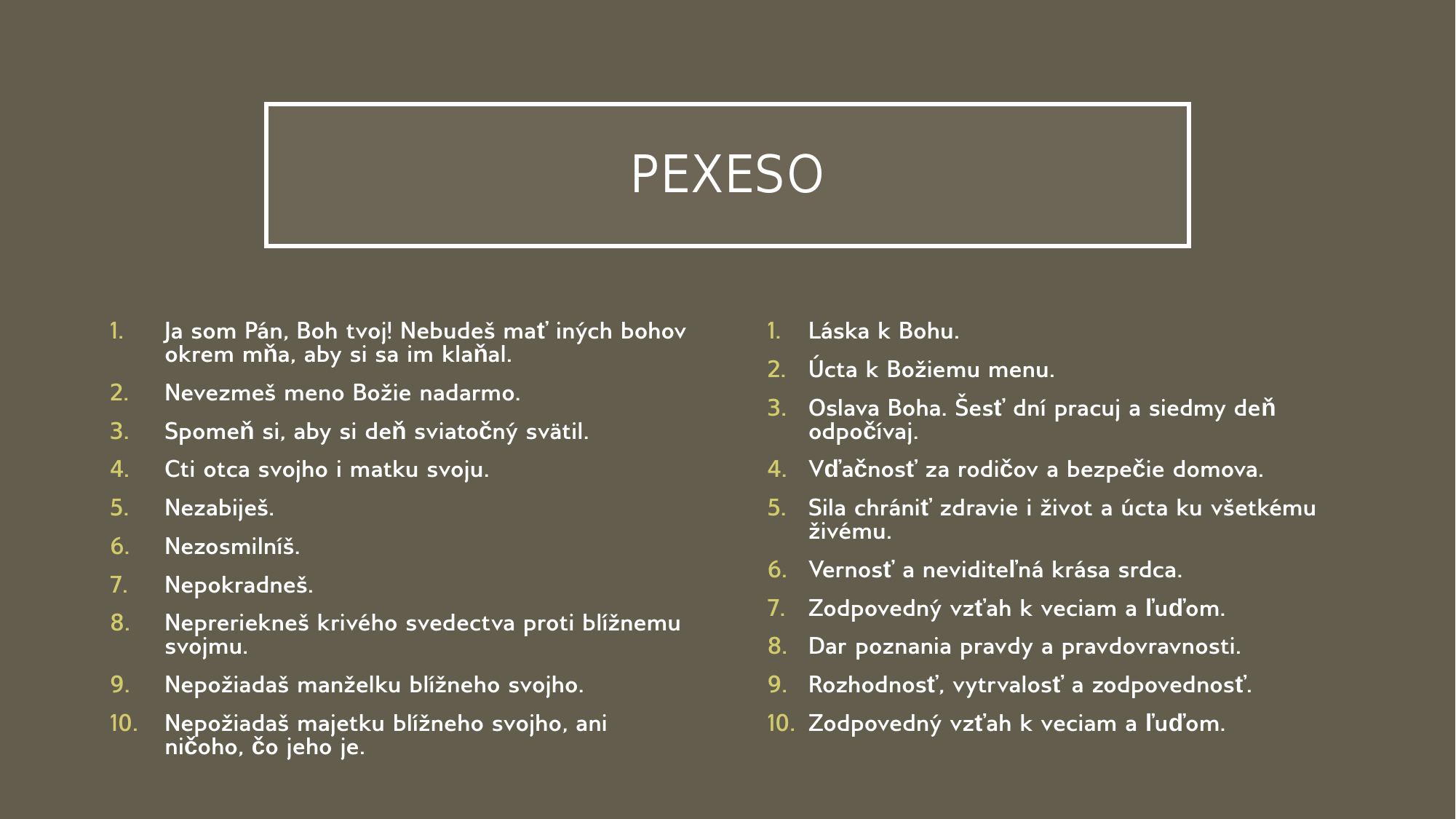

# pexeso
Ja som Pán, Boh tvoj! Nebudeš mať iných bohov okrem mňa, aby si sa im klaňal.
Nevezmeš meno Božie nadarmo.
Spomeň si, aby si deň sviatočný svätil.
Cti otca svojho i matku svoju.
Nezabiješ.
Nezosmilníš.
Nepokradneš.
Nepreriekneš krivého svedectva proti blížnemu svojmu.
Nepožiadaš manželku blížneho svojho.
Nepožiadaš majetku blížneho svojho, ani ničoho, čo jeho je.
Láska k Bohu.
Úcta k Božiemu menu.
Oslava Boha. Šesť dní pracuj a siedmy deň odpočívaj.
Vďačnosť za rodičov a bezpečie domova.
Sila chrániť zdravie i život a úcta ku všetkému živému.
Vernosť a neviditeľná krása srdca.
Zodpovedný vzťah k veciam a ľuďom.
Dar poznania pravdy a pravdovravnosti.
Rozhodnosť, vytrvalosť a zodpovednosť.
Zodpovedný vzťah k veciam a ľuďom.